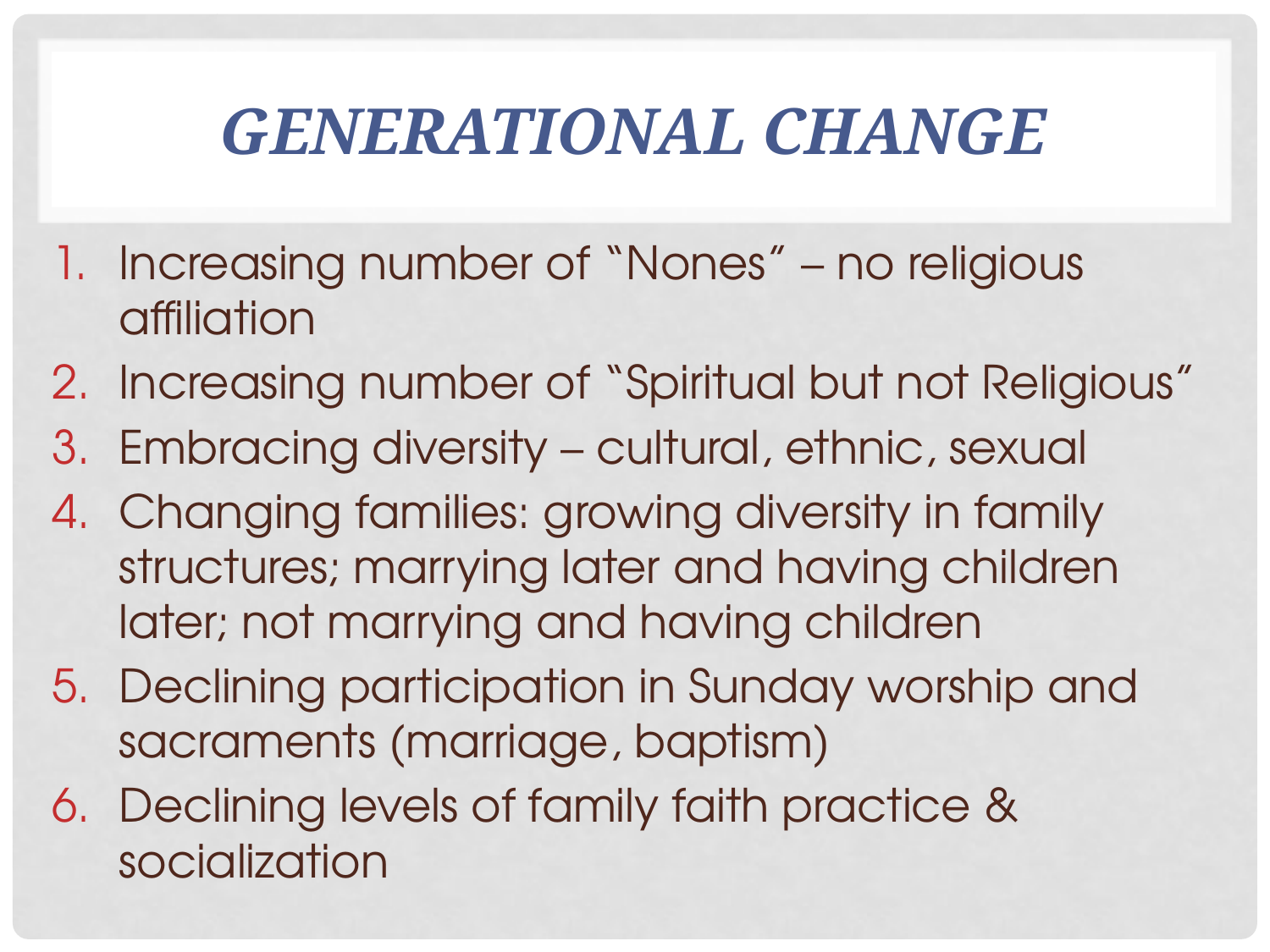

# Generational Change
Increasing number of “Nones” – no religious affiliation
Increasing number of “Spiritual but not Religious”
Embracing diversity – cultural, ethnic, sexual
Changing families: growing diversity in family structures; marrying later and having children later; not marrying and having children
Declining participation in Sunday worship and sacraments (marriage, baptism)
Declining levels of family faith practice & socialization